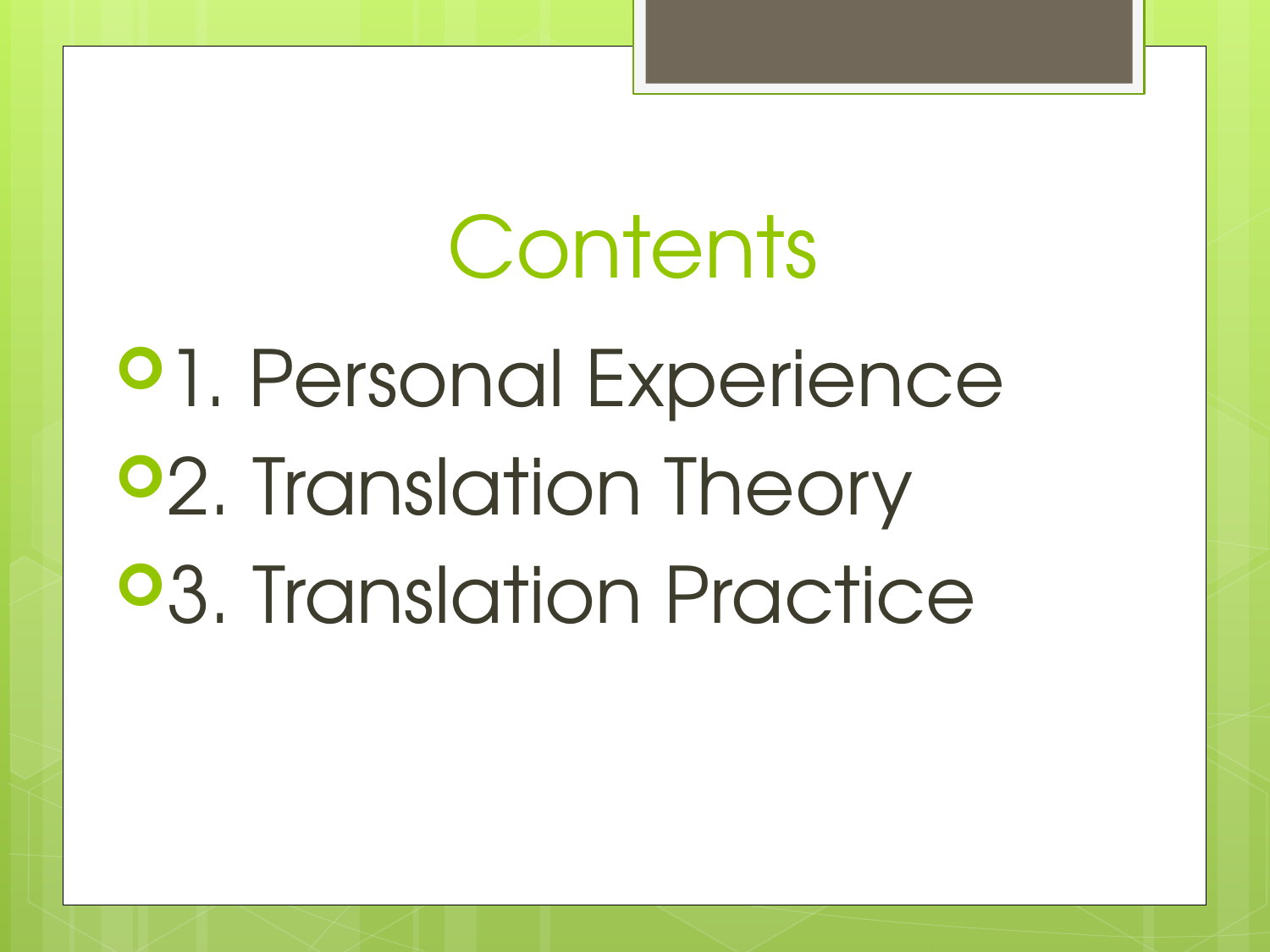

# Contents
1. Personal Experience
2. Translation Theory
3. Translation Practice